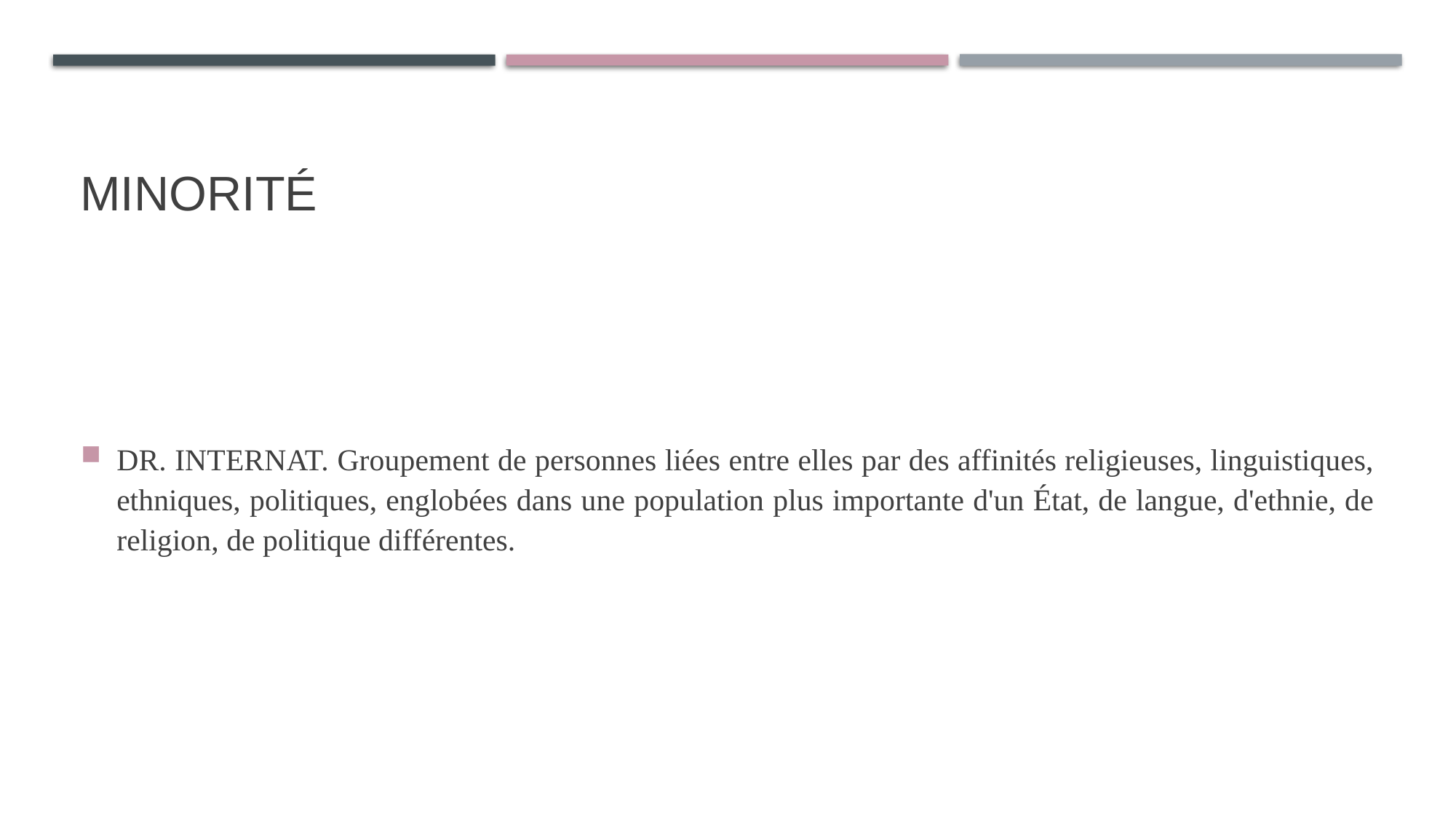

# minorité
DR. INTERNAT. Groupement de personnes liées entre elles par des affinités religieuses, linguistiques, ethniques, politiques, englobées dans une population plus importante d'un État, de langue, d'ethnie, de religion, de politique différentes.